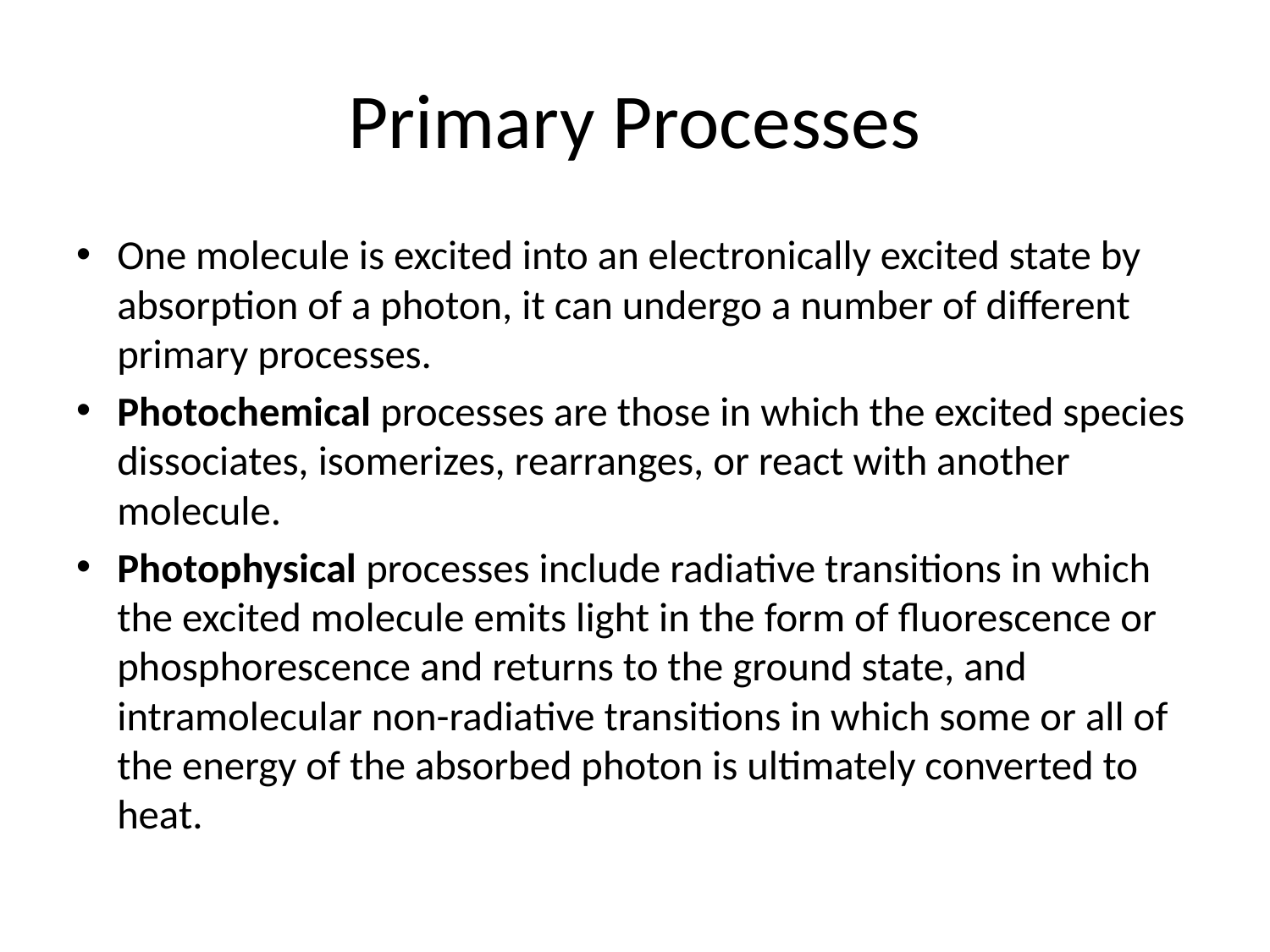

# Primary Processes
One molecule is excited into an electronically excited state by absorption of a photon, it can undergo a number of different primary processes.
Photochemical processes are those in which the excited species dissociates, isomerizes, rearranges, or react with another molecule.
Photophysical processes include radiative transitions in which the excited molecule emits light in the form of fluorescence or phosphorescence and returns to the ground state, and intramolecular non-radiative transitions in which some or all of the energy of the absorbed photon is ultimately converted to heat.